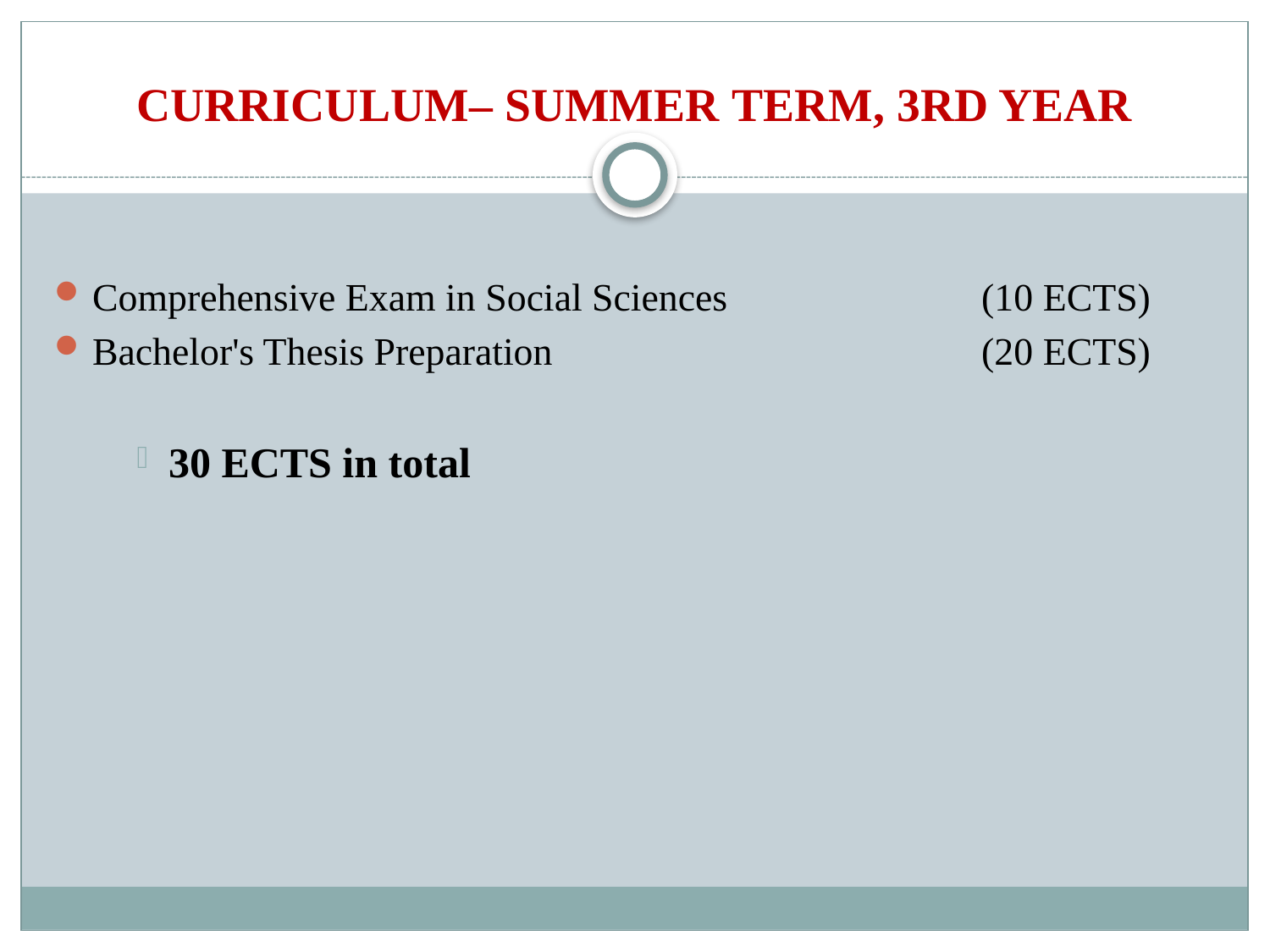

# Curriculum– Summer term, 3rd year

Comprehensive Exam in Social Sciences		(10 ECTS)
Bachelor's Thesis Preparation				(20 ECTS)

30 ECTS in total